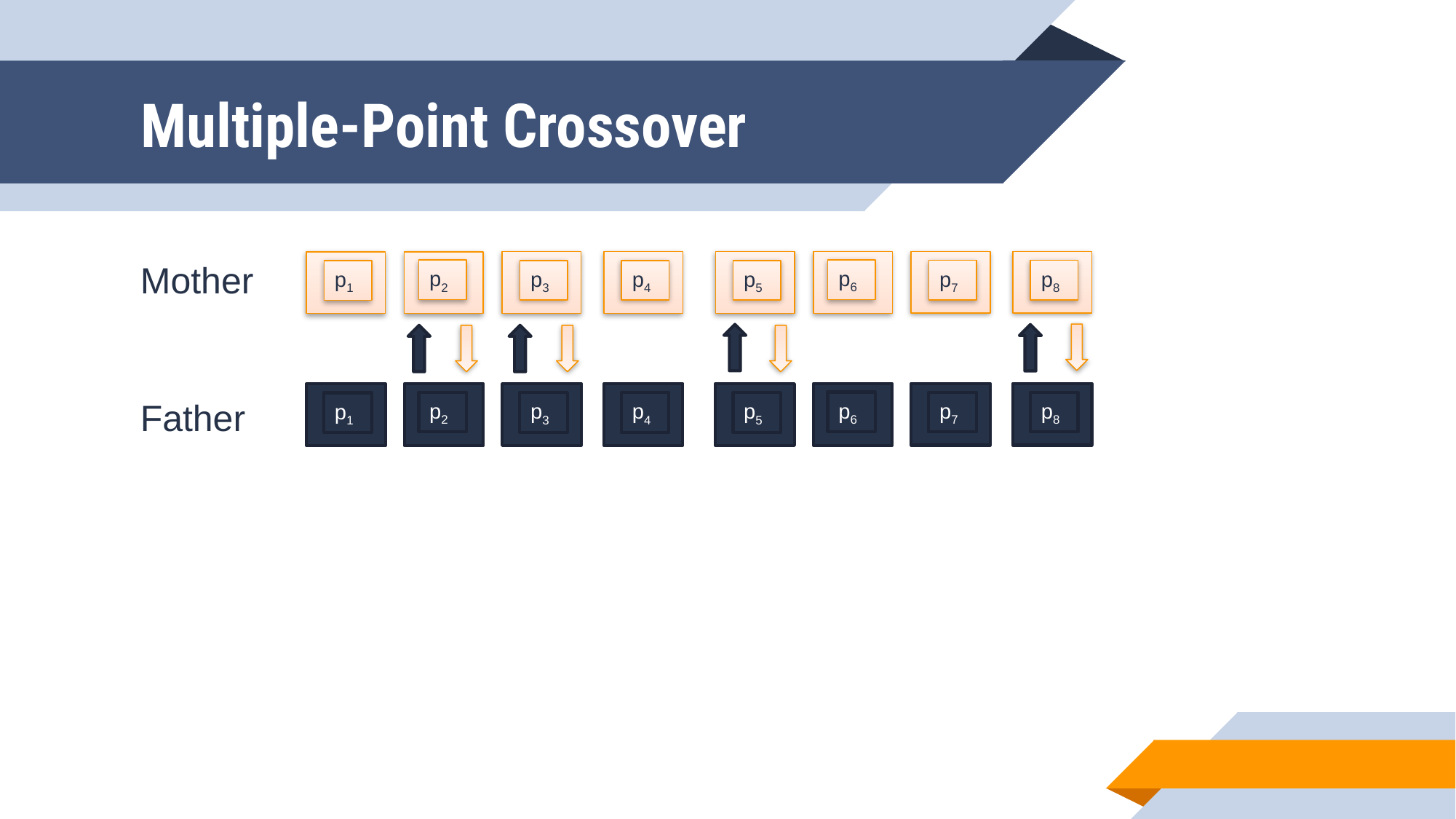

# Multiple-Point Crossover

Mother

p6
p2
p7
p8
p3
p4
p5
p1

Father
p6
p2
p7
p8
p3
p4
p5
p1